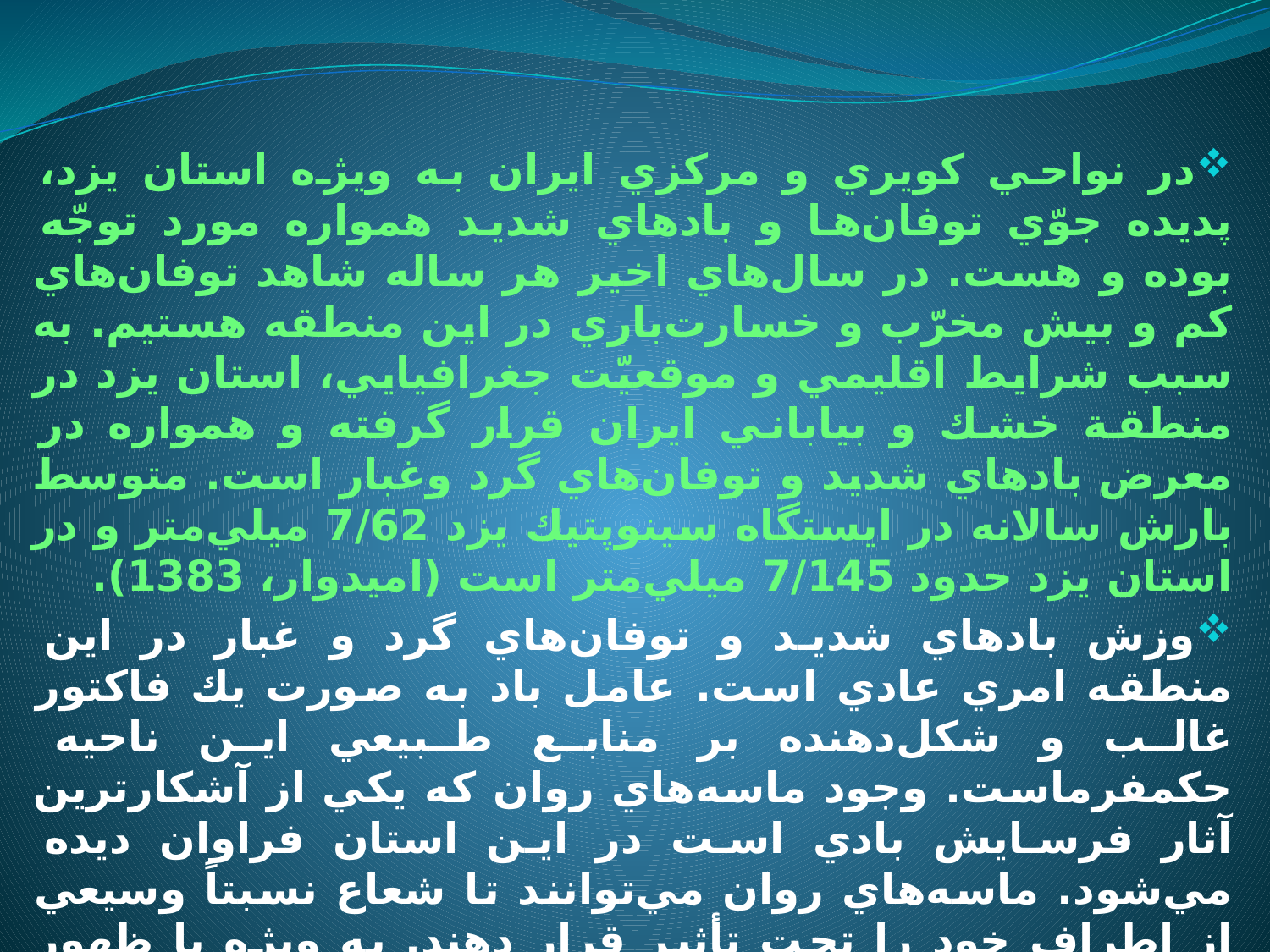

در نواحي كويري و مركزي ايران به ويژه استان يزد، پديده جوّي توفان‌ها و بادهاي شديد همواره مورد توجّه بوده و هست. در سال‌هاي اخير هر ساله شاهد توفان‌هاي كم و بيش مخرّب و خسارت‌باري در اين منطقه هستيم. به سبب شرايط اقليمي و موقعيّت جغرافيايي، استان يزد در منطقة خشك و بياباني ايران قرار گرفته و همواره در معرض بادهاي شديد و توفان‌هاي گرد وغبار است. متوسط بارش سالانه در ايستگاه سينوپتيك يزد 7/62 ميلي‌متر و در استان يزد حدود 7/145 ميلي‌متر است (اميدوار، 1383).
وزش بادهاي شديد و توفان‌هاي گرد و غبار در اين منطقه امري عادي است. عامل باد به صورت يك فاكتور غالب و شكل‌دهنده بر منابع طبيعي اين ناحيه حكمفرماست. وجود ماسه‌هاي روان كه يكي از آشكارترين آثار فرسايش بادي است در اين استان فراوان ديده مي‌شود. ماسه‌هاي روان مي‌توانند تا شعاع نسبتاً وسيعي از اطراف خود را تحت تأثير قرار دهند. به ويژه با ظهور توفان‌هاي شديد، ناحية تحت نفوذ ماسه‌هاي روان به سبب به حركت درآمدن ماسه‌ها حالت خطرناك و مرگباري به خود مي‌گيرد (قباديان، 1361). و شهرهاي اين استان را ساعت‌ها در تاريكي فرومي‌برد و سبب راه‌بندان مي‌شود.